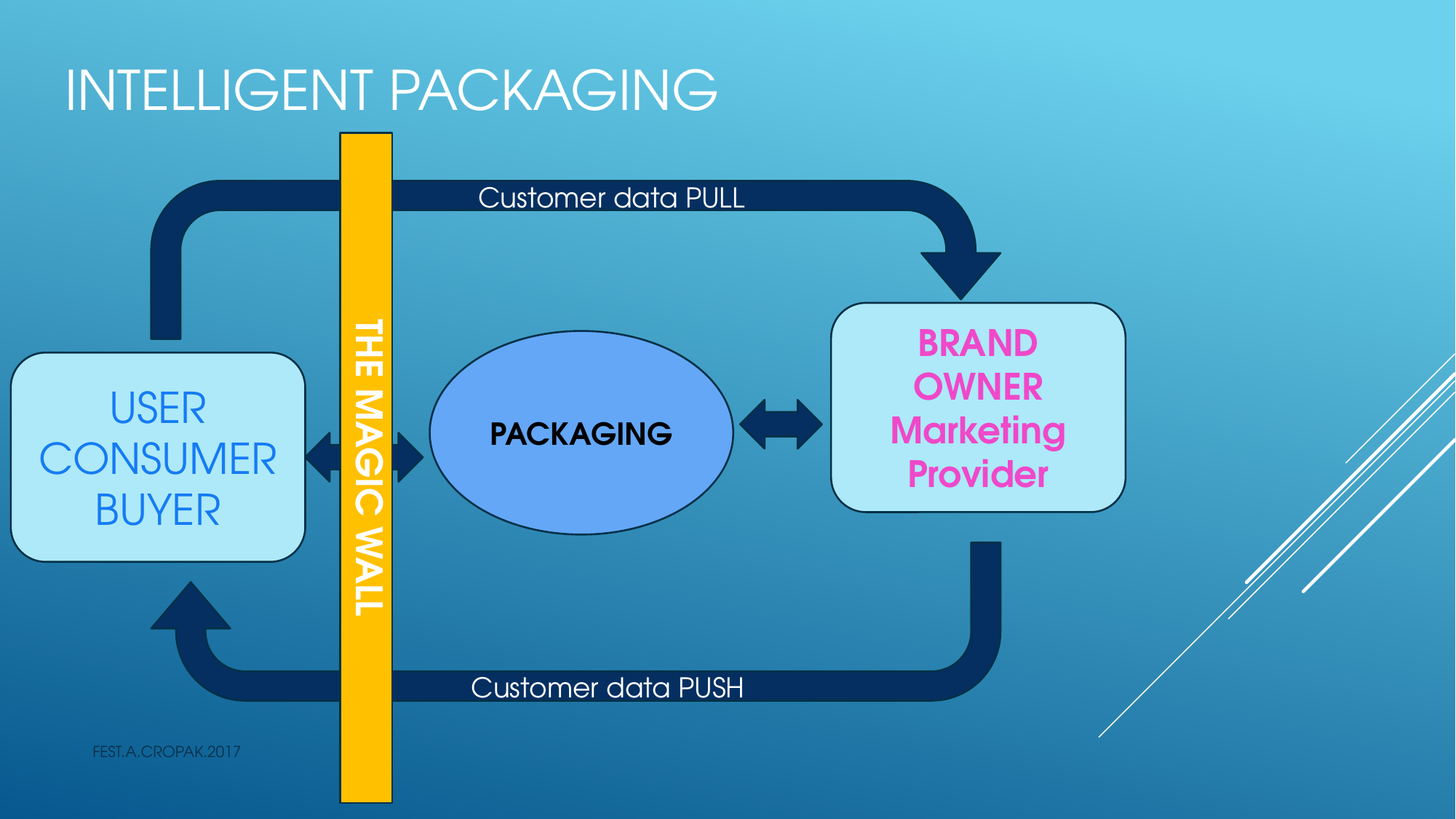

# Intelligent packaging

Customer data PULL

BRAND OWNER
Marketing Provider
PACKAGING
USER
CONSUMER
BUYER

THE MAGIC WALL

Customer data PUSH
FEST.A.CROPAK.2017